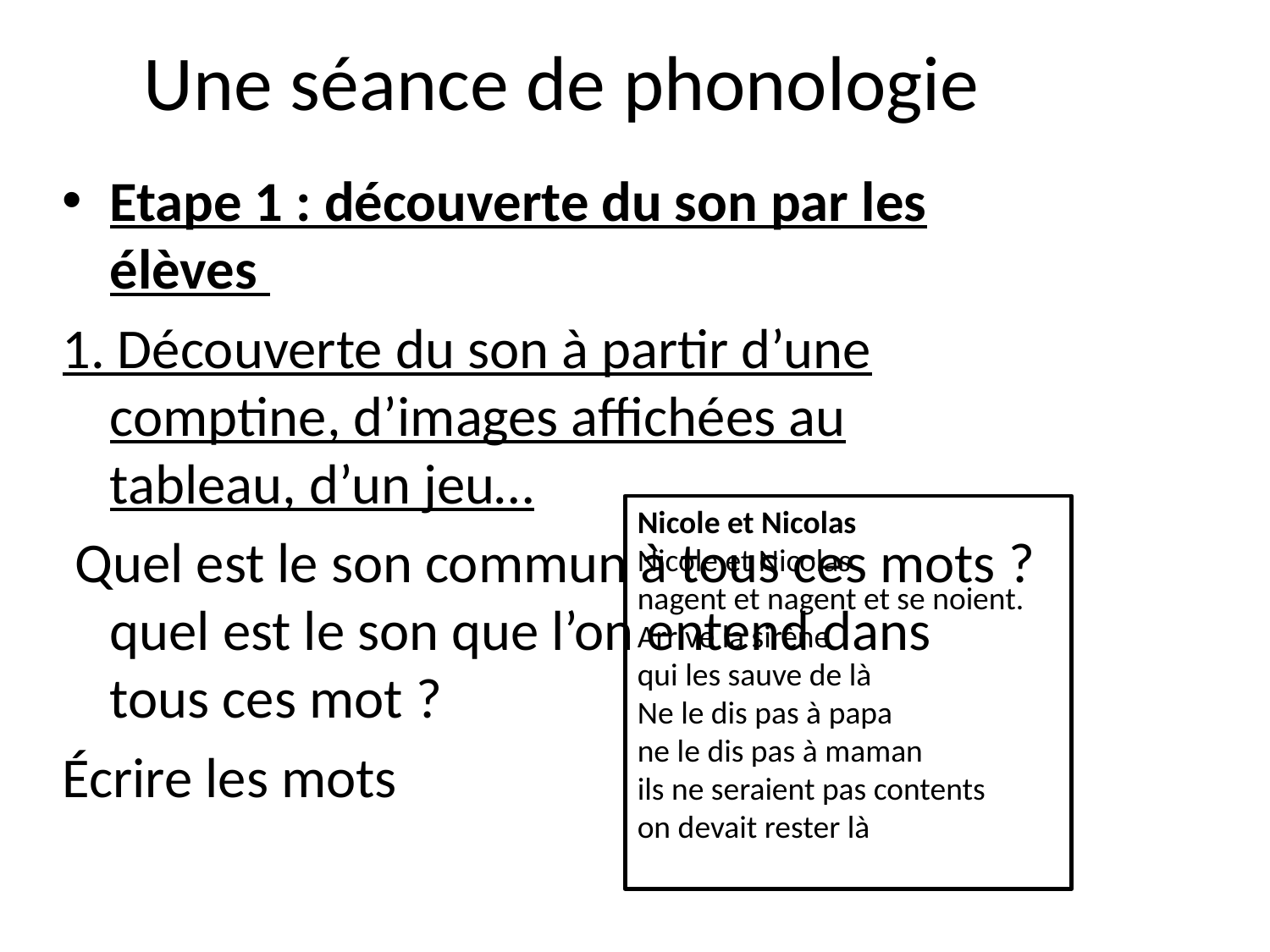

# Une séance de phonologie
Etape 1 : découverte du son par les élèves
1. Découverte du son à partir d’une comptine, d’images affichées au tableau, d’un jeu…
 Quel est le son commun à tous ces mots ? quel est le son que l’on entend dans tous ces mot ?
Écrire les mots

Nicole et Nicolas
Nicole et Nicolas
nagent et nagent et se noient.
Arrive la sirène
qui les sauve de là
Ne le dis pas à papa
ne le dis pas à maman
ils ne seraient pas contents
on devait rester là